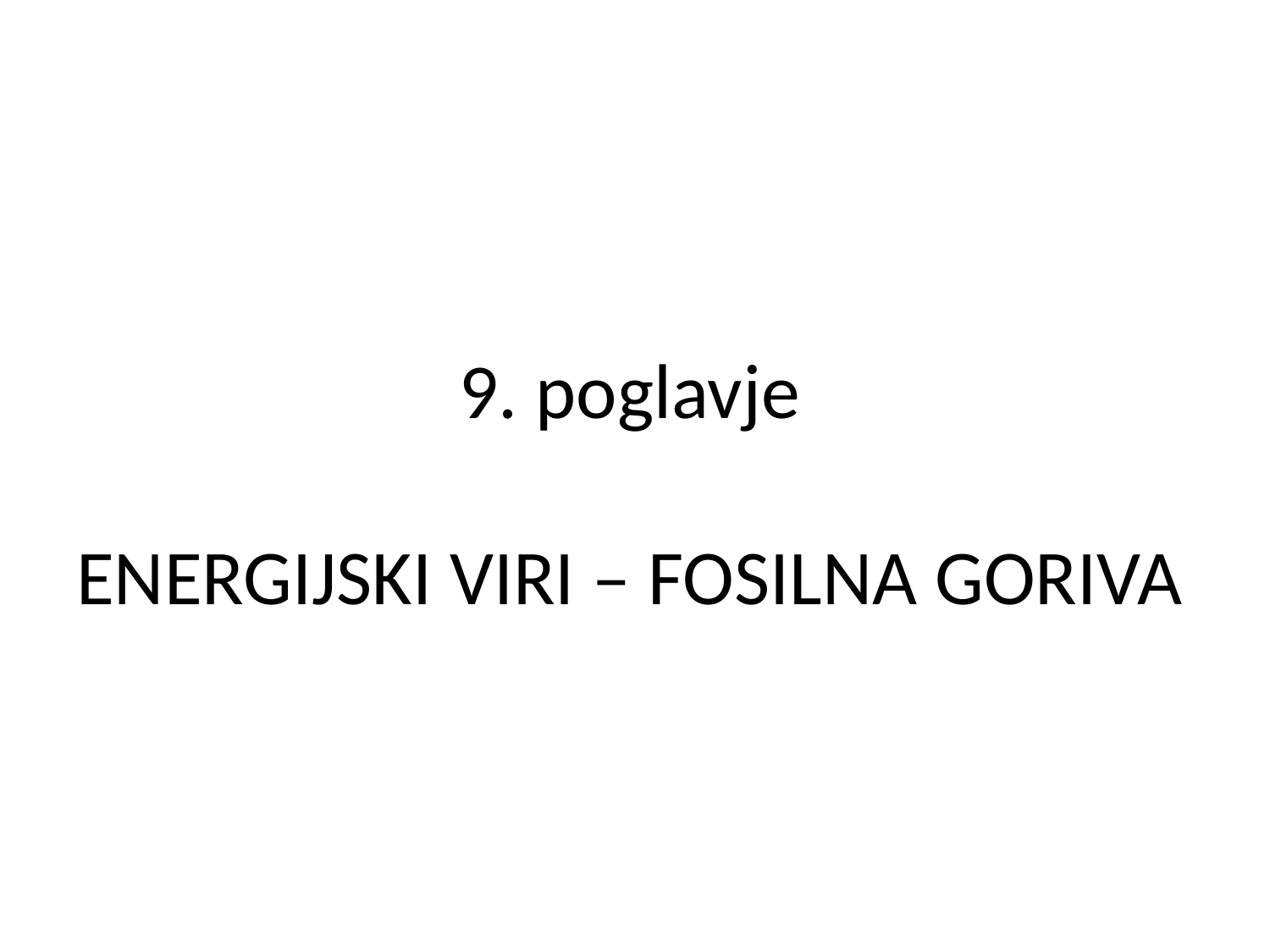

# 9. poglavje ENERGIJSKI VIRI – FOSILNA GORIVA